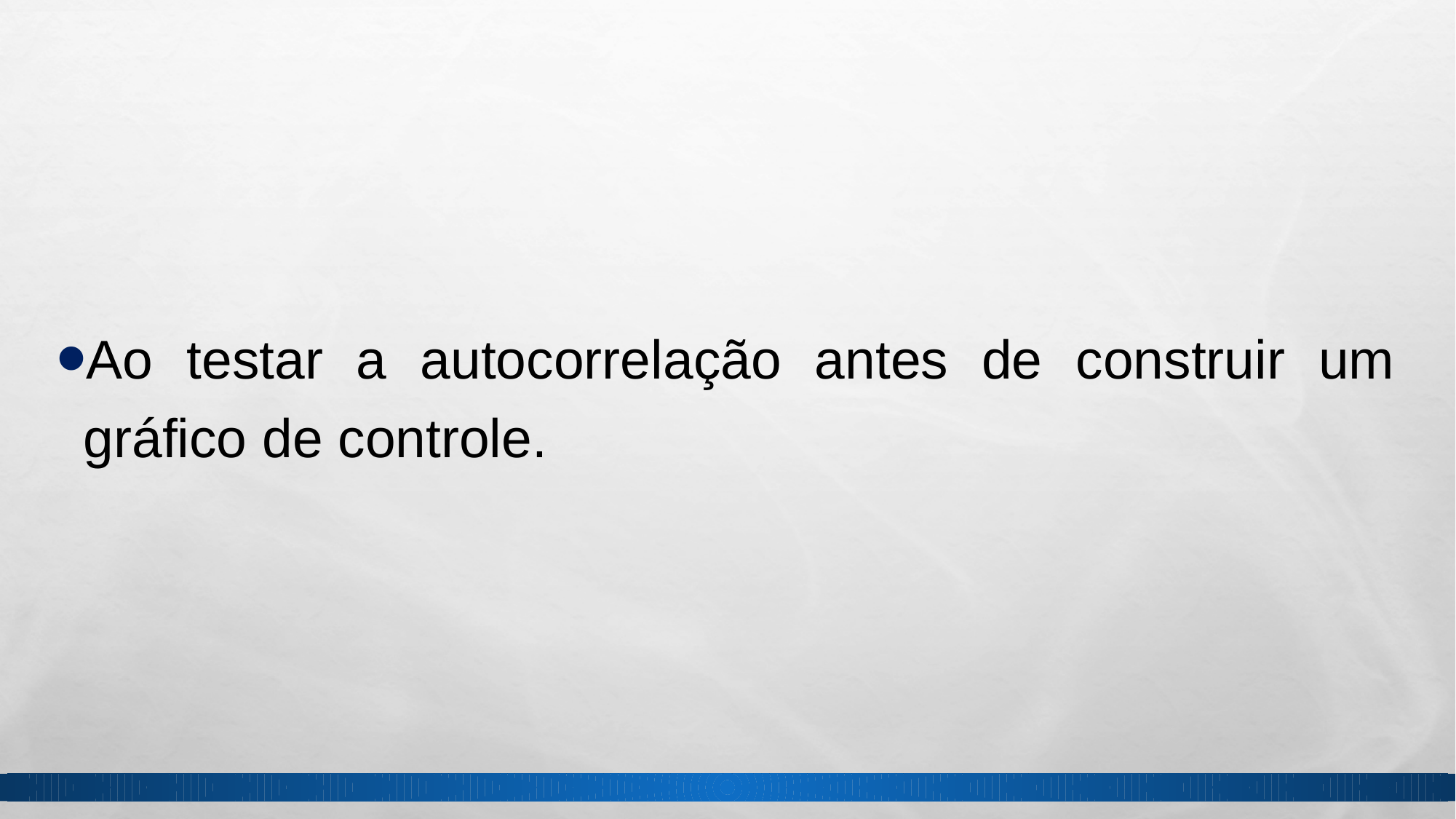

Ao testar a autocorrelação antes de construir um gráfico de controle.